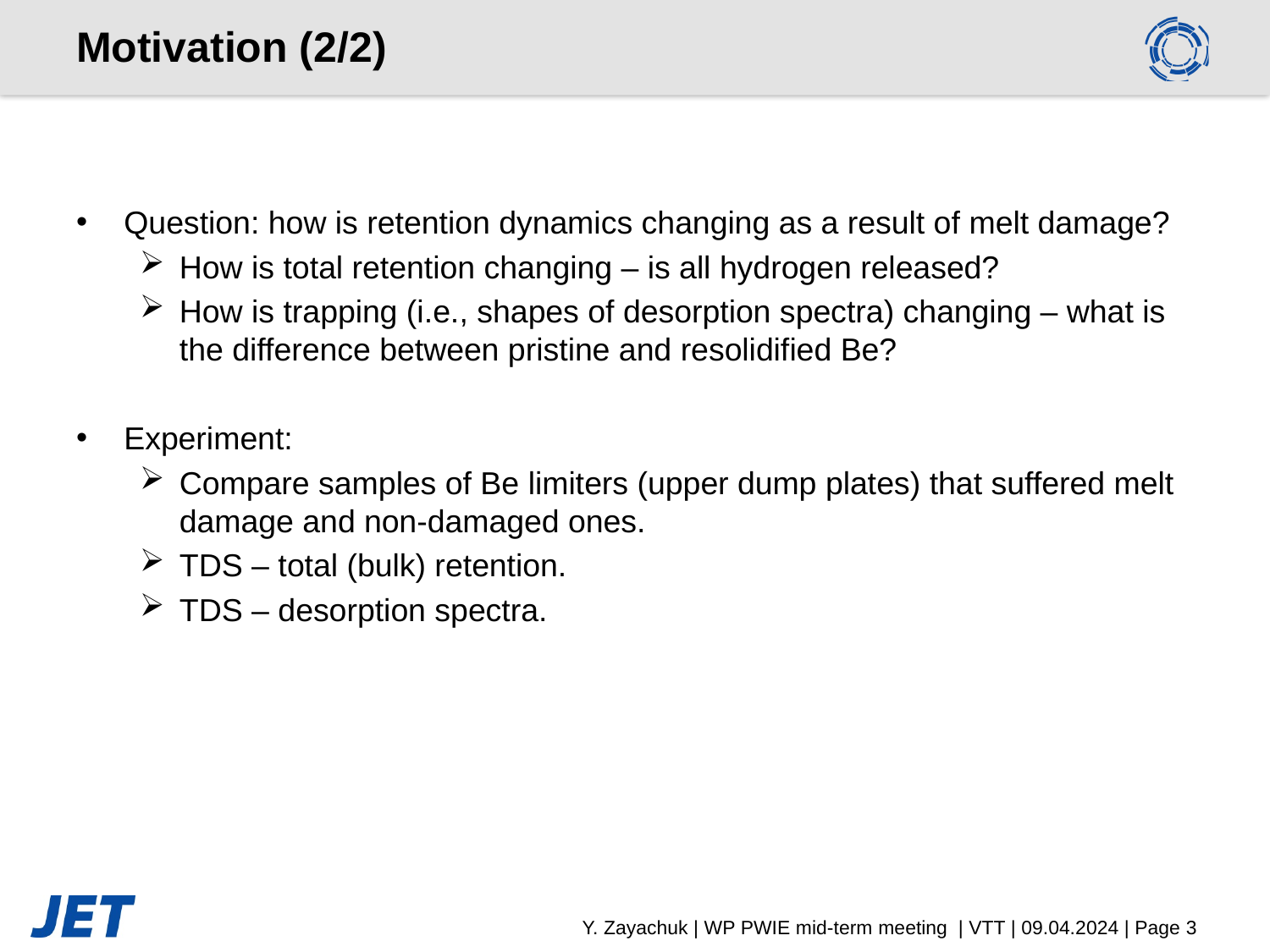

# Motivation (2/2)
Question: how is retention dynamics changing as a result of melt damage?
How is total retention changing – is all hydrogen released?
How is trapping (i.e., shapes of desorption spectra) changing – what is the difference between pristine and resolidified Be?

Experiment:
Compare samples of Be limiters (upper dump plates) that suffered melt damage and non-damaged ones.
TDS – total (bulk) retention.
TDS – desorption spectra.

Y. Zayachuk | WP PWIE mid-term meeting  | VTT | 09.04.2024 | Page 3